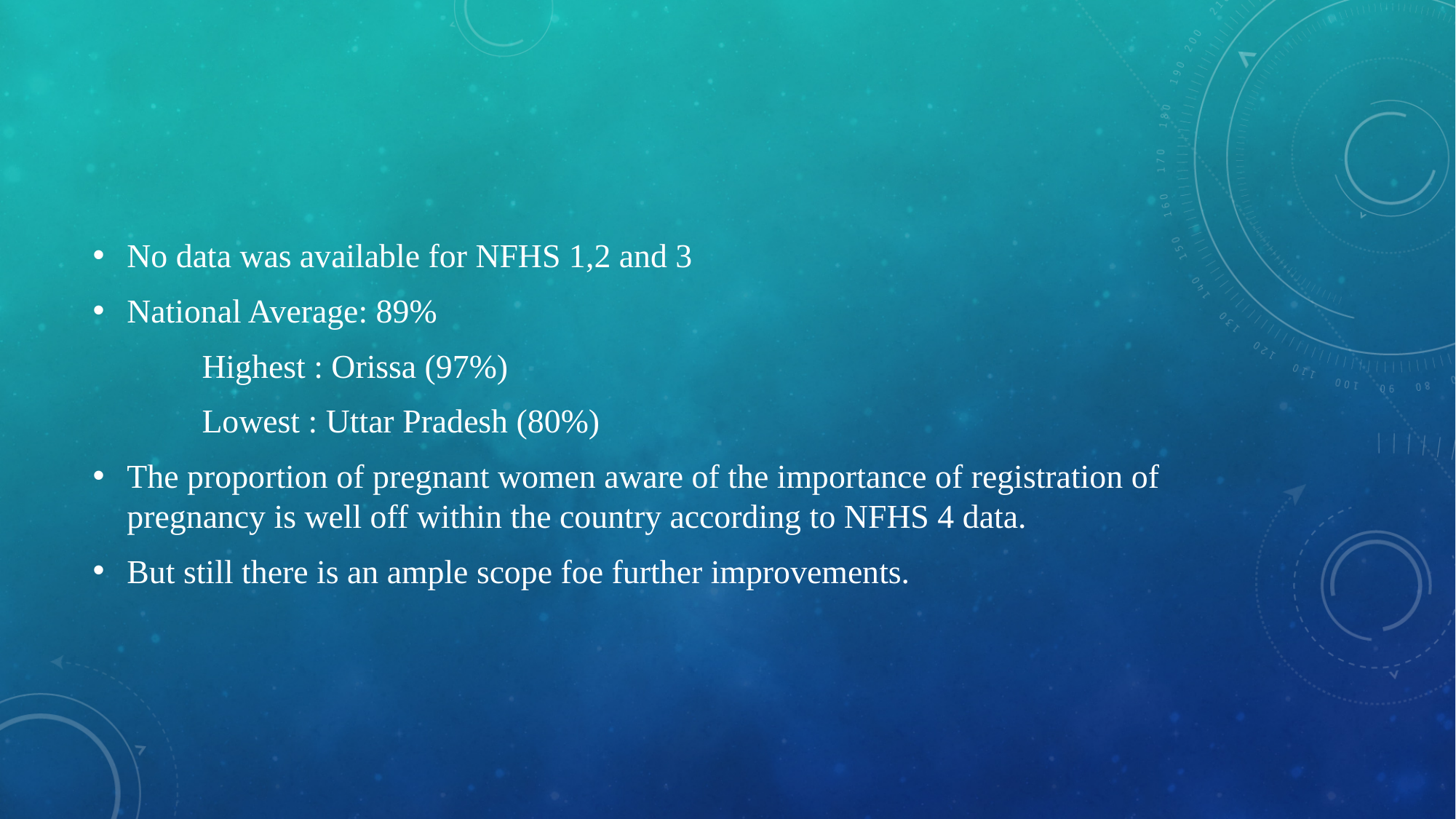

No data was available for NFHS 1,2 and 3
National Average: 89%
Highest : Orissa (97%)
Lowest : Uttar Pradesh (80%)
The proportion of pregnant women aware of the importance of registration of pregnancy is well off within the country according to NFHS 4 data.
But still there is an ample scope foe further improvements.